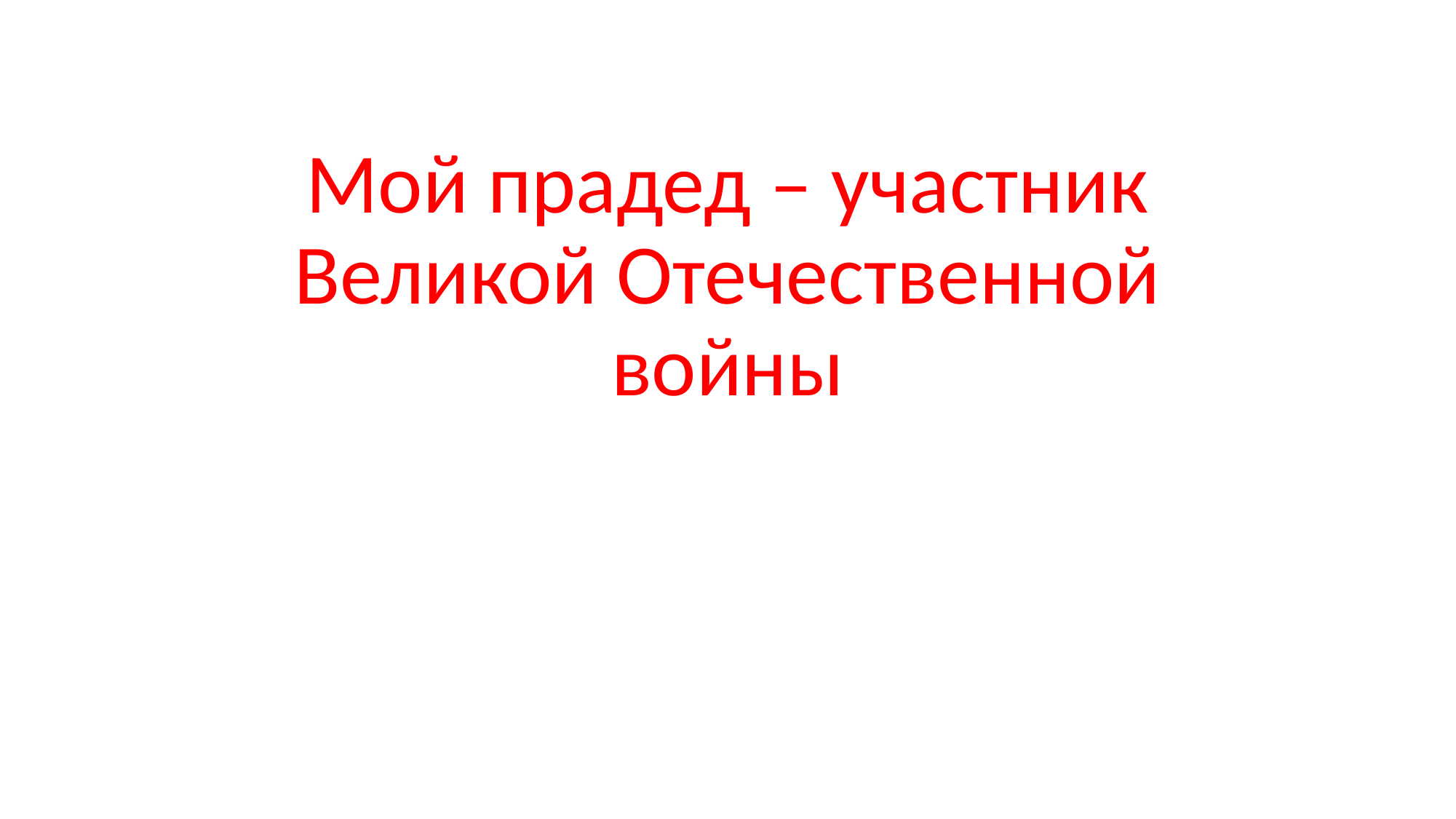

# Мой прадед – участник Великой Отечественной войны